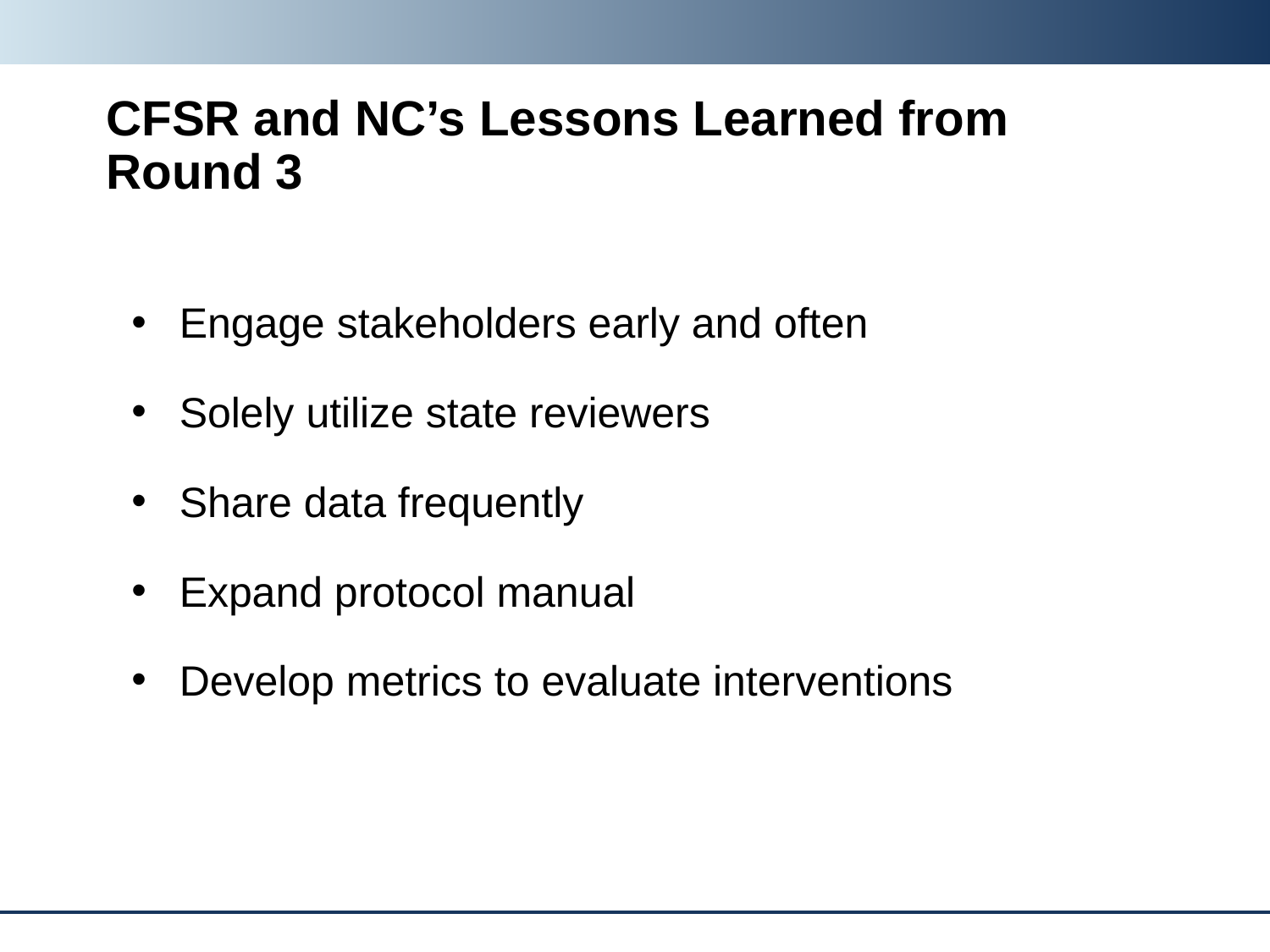

# CFSR and NC’s Lessons Learned from Round 3
Engage stakeholders early and often
Solely utilize state reviewers
Share data frequently
Expand protocol manual
Develop metrics to evaluate interventions